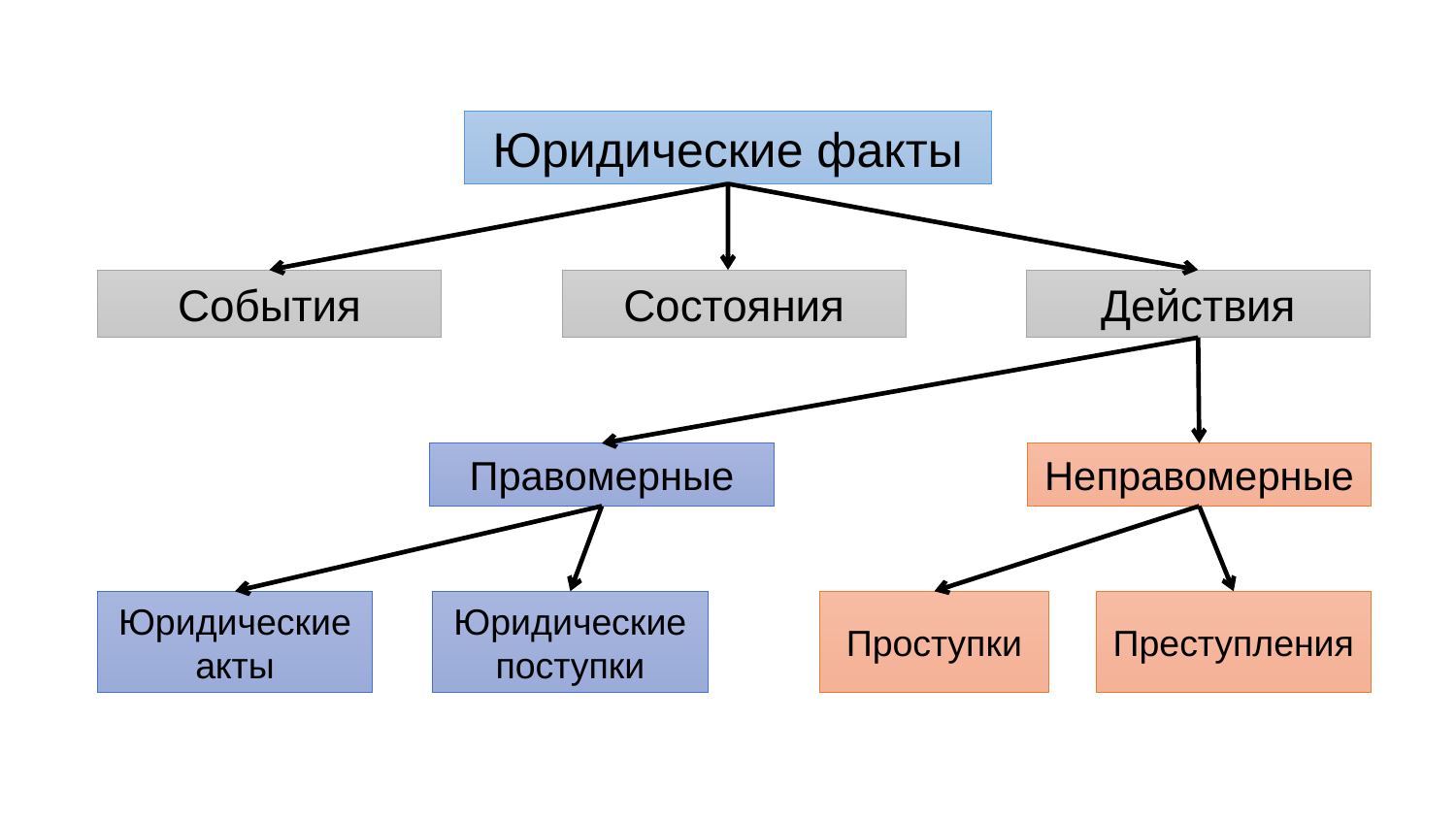

Юридические факты
Действия
События
Состояния
Правомерные
Неправомерные

Преступления

Юридические акты
Юридические поступки

Проступки